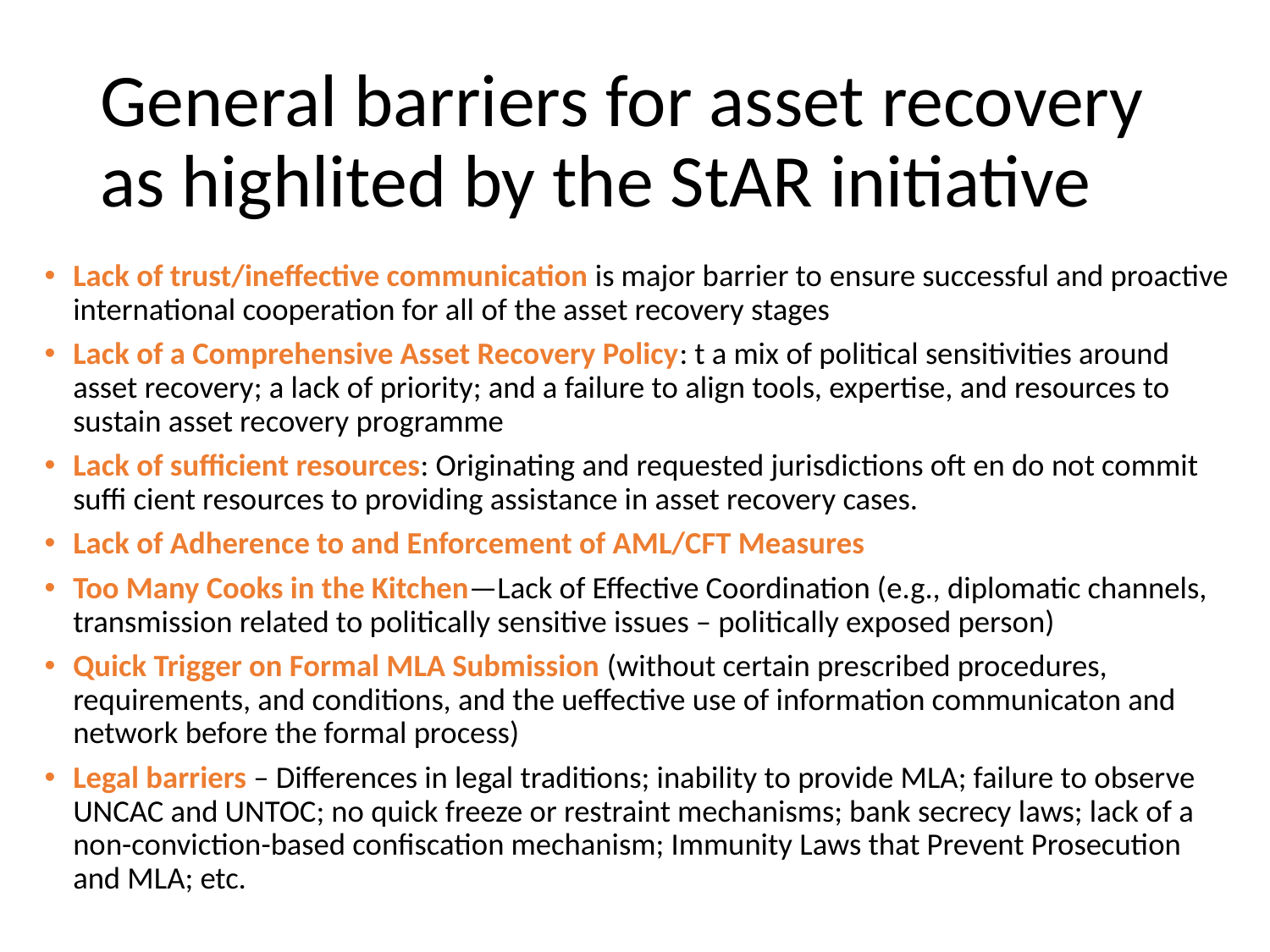

# General barriers for asset recovery as highlited by the StAR initiative
Lack of trust/ineffective communication is major barrier to ensure successful and proactive international cooperation for all of the asset recovery stages
Lack of a Comprehensive Asset Recovery Policy: t a mix of political sensitivities around asset recovery; a lack of priority; and a failure to align tools, expertise, and resources to sustain asset recovery programme
Lack of sufficient resources: Originating and requested jurisdictions oft en do not commit suffi cient resources to providing assistance in asset recovery cases.
Lack of Adherence to and Enforcement of AML/CFT Measures
Too Many Cooks in the Kitchen—Lack of Effective Coordination (e.g., diplomatic channels, transmission related to politically sensitive issues – politically exposed person)
Quick Trigger on Formal MLA Submission (without certain prescribed procedures, requirements, and conditions, and the ueffective use of information communicaton and network before the formal process)
Legal barriers – Differences in legal traditions; inability to provide MLA; failure to observe UNCAC and UNTOC; no quick freeze or restraint mechanisms; bank secrecy laws; lack of a non-conviction-based confiscation mechanism; Immunity Laws that Prevent Prosecution and MLA; etc.